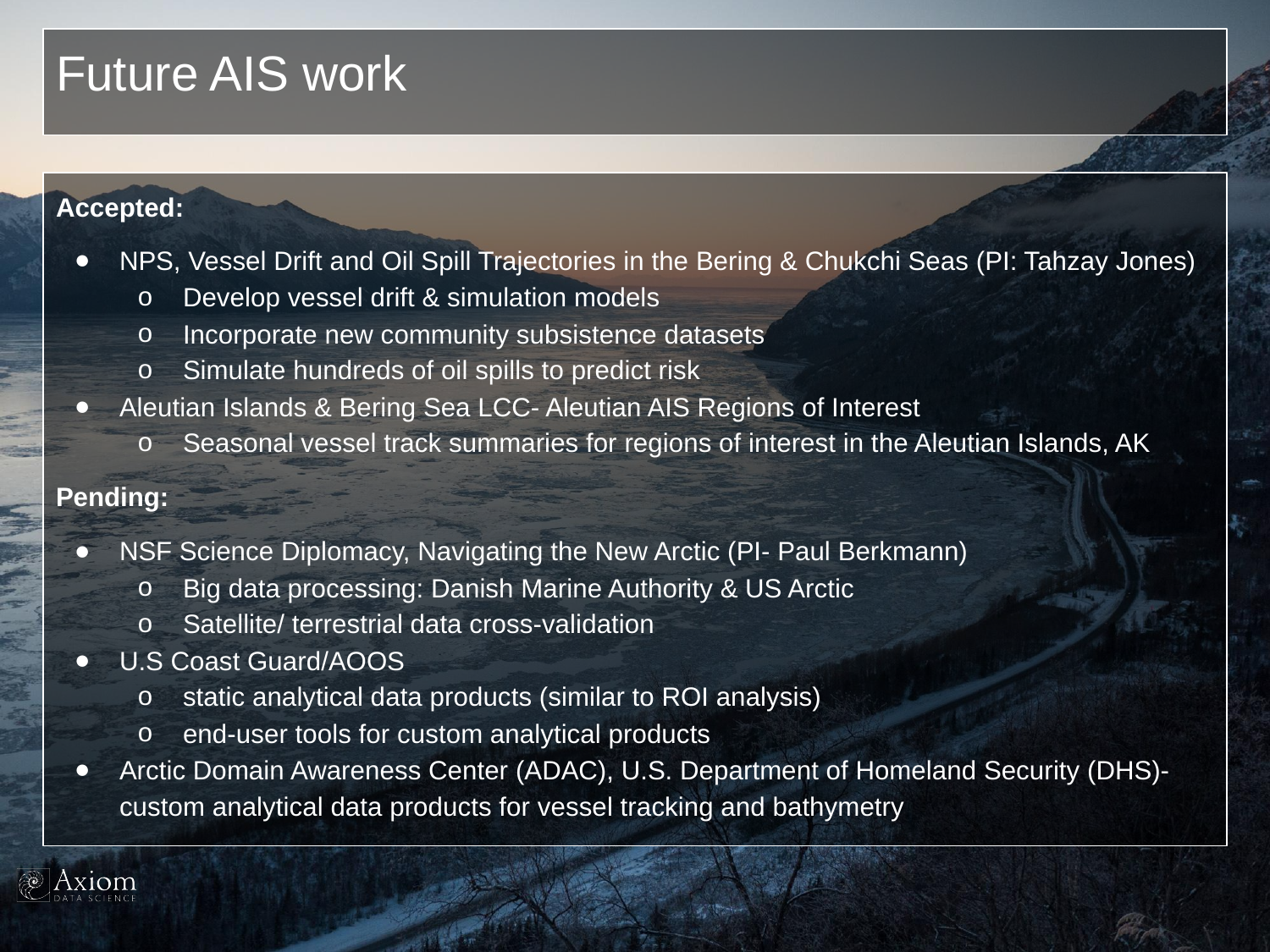

# Future AIS work
Accepted:
NPS, Vessel Drift and Oil Spill Trajectories in the Bering & Chukchi Seas (PI: Tahzay Jones)
Develop vessel drift & simulation models
Incorporate new community subsistence datasets
Simulate hundreds of oil spills to predict risk
Aleutian Islands & Bering Sea LCC- Aleutian AIS Regions of Interest
Seasonal vessel track summaries for regions of interest in the Aleutian Islands, AK
Pending:
NSF Science Diplomacy, Navigating the New Arctic (PI- Paul Berkmann)
Big data processing: Danish Marine Authority & US Arctic
Satellite/ terrestrial data cross-validation
U.S Coast Guard/AOOS
static analytical data products (similar to ROI analysis)
end-user tools for custom analytical products
Arctic Domain Awareness Center (ADAC), U.S. Department of Homeland Security (DHS)- custom analytical data products for vessel tracking and bathymetry